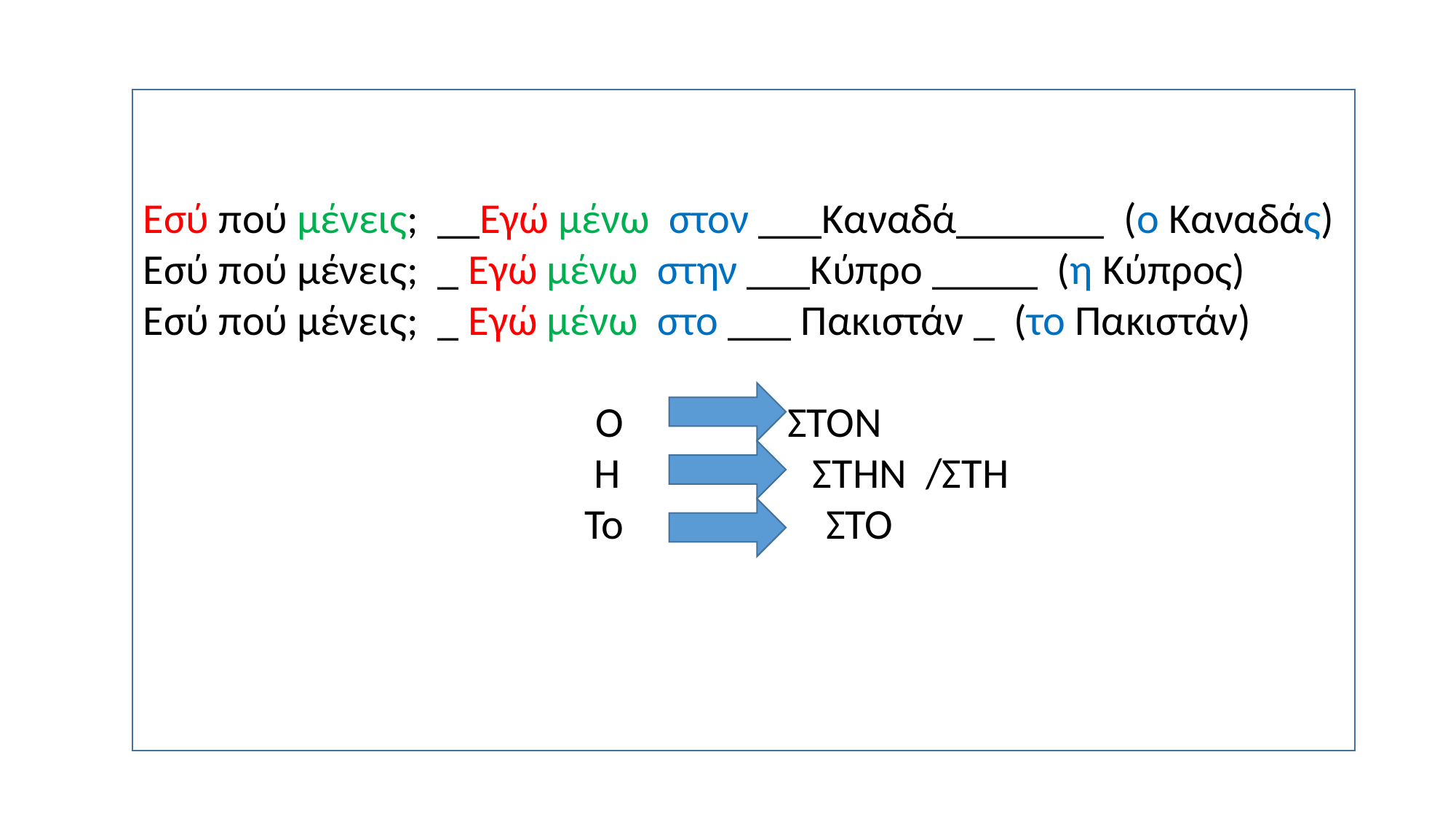

Εσύ πού μένεις;  __Εγώ μένω  στον ___Καναδά_______  (ο Καναδάς)
Εσύ πού μένεις;  _ Εγώ μένω  στην ___Κύπρο _____  (η Κύπρος)
Εσύ πού μένεις;  _ Εγώ μένω  στο ___ Πακιστάν _  (το Πακιστάν)

Ο                 ΣΤΟΝ
             Η                    ΣΤΗΝ  /ΣΤΗ
Το                     ΣΤΟ